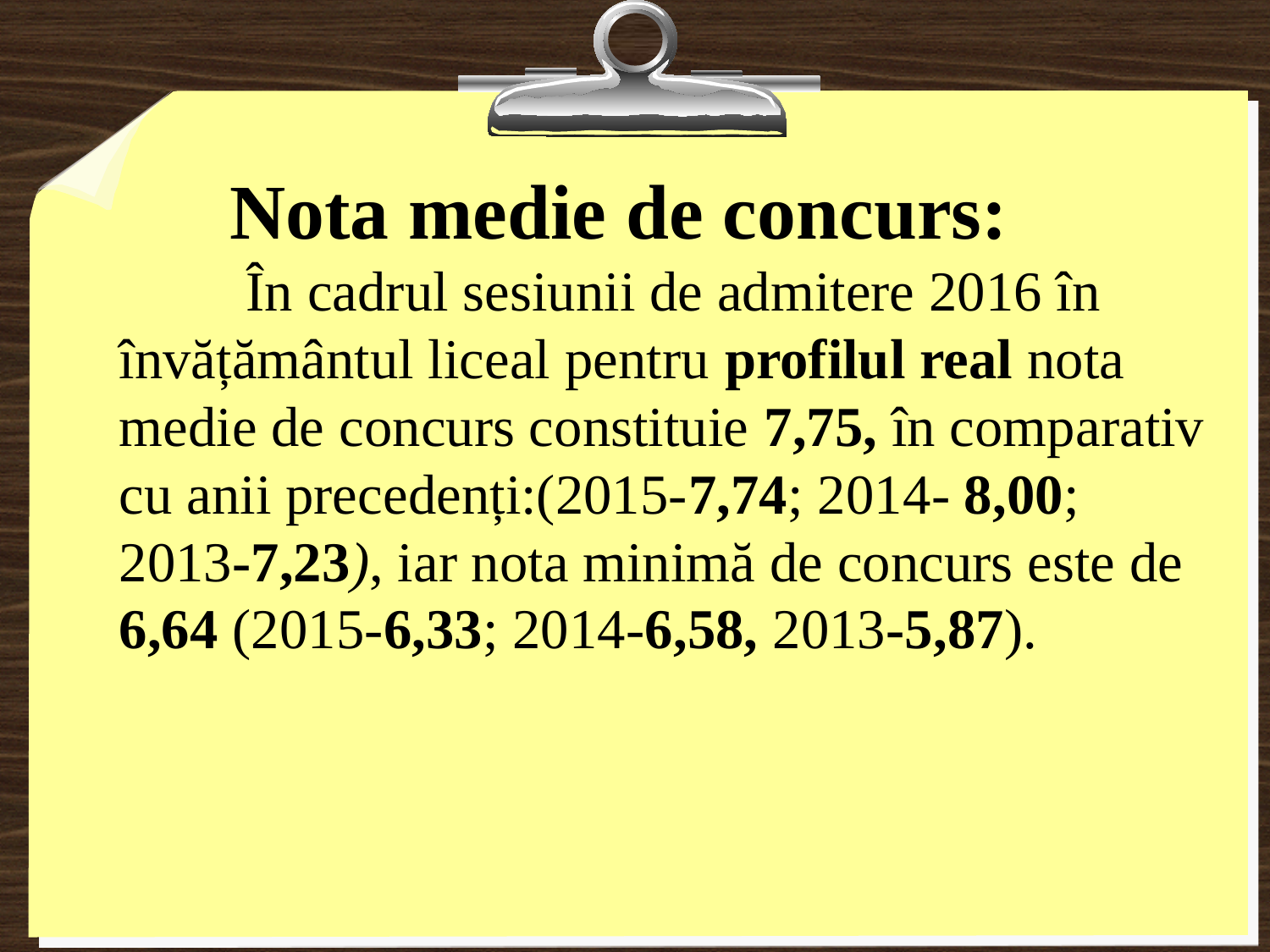

# Nota medie de concurs:
              În cadrul sesiunii de admitere 2016 în învățământul liceal pentru profilul real nota medie de concurs constituie 7,75, în comparativ cu anii precedenți:(2015-7,74; 2014- 8,00; 2013-7,23), iar nota minimă de concurs este de 6,64 (2015-6,33; 2014-6,58, 2013-5,87).